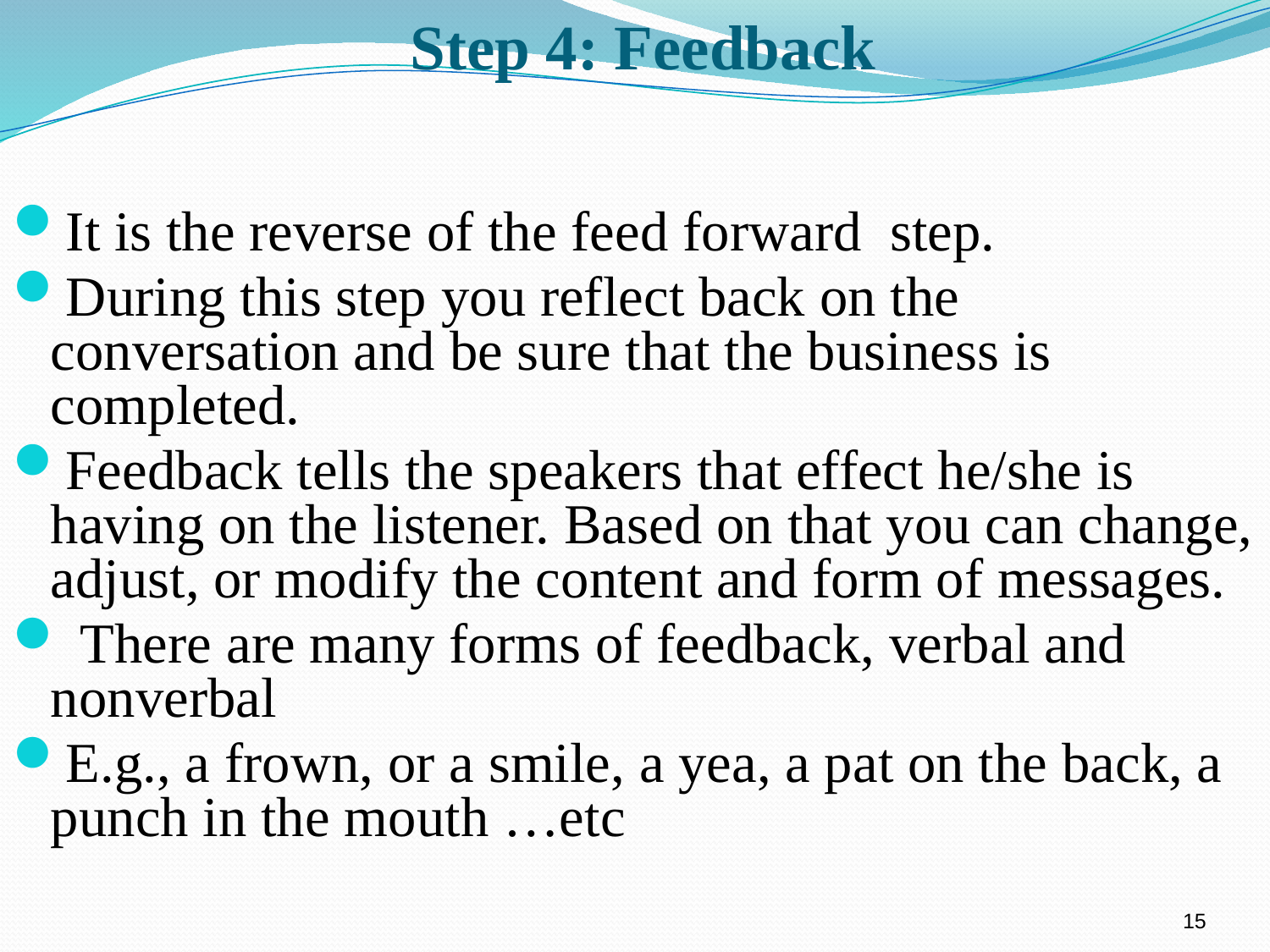

# Step 4: Feedback
It is the reverse of the feed forward  step.
During this step you reflect back on the conversation and be sure that the business is completed.
Feedback tells the speakers that effect he/she is having on the listener. Based on that you can change, adjust, or modify the content and form of messages.
 There are many forms of feedback, verbal and nonverbal
E.g., a frown, or a smile, a yea, a pat on the back, a punch in the mouth …etc

15